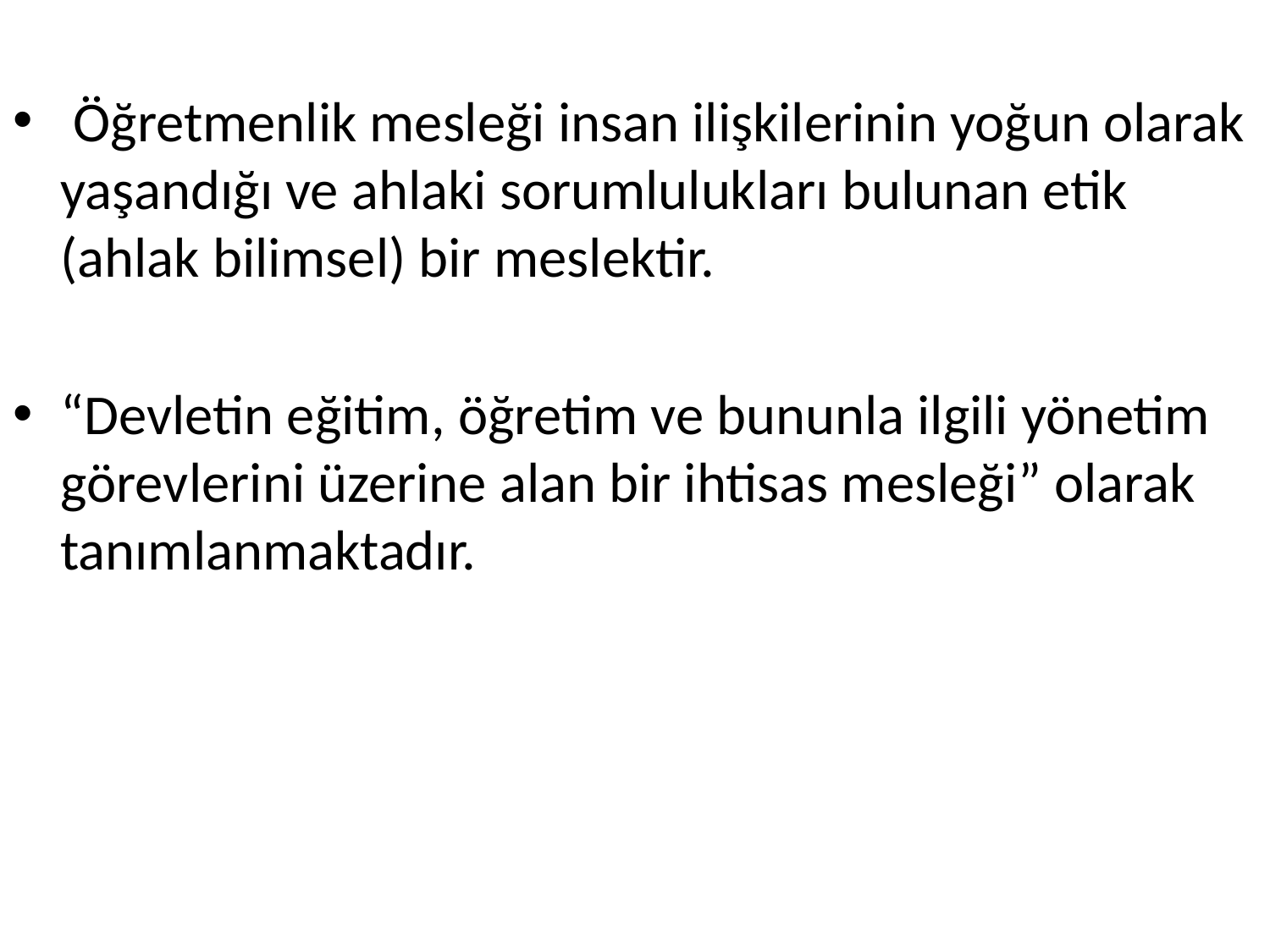

Öğretmenlik mesleği insan ilişkilerinin yoğun olarak yaşandığı ve ahlaki sorumlulukları bulunan etik (ahlak bilimsel) bir meslektir.

“Devletin eğitim, öğretim ve bununla ilgili yönetim görevlerini üzerine alan bir ihtisas mesleği” olarak tanımlanmaktadır.